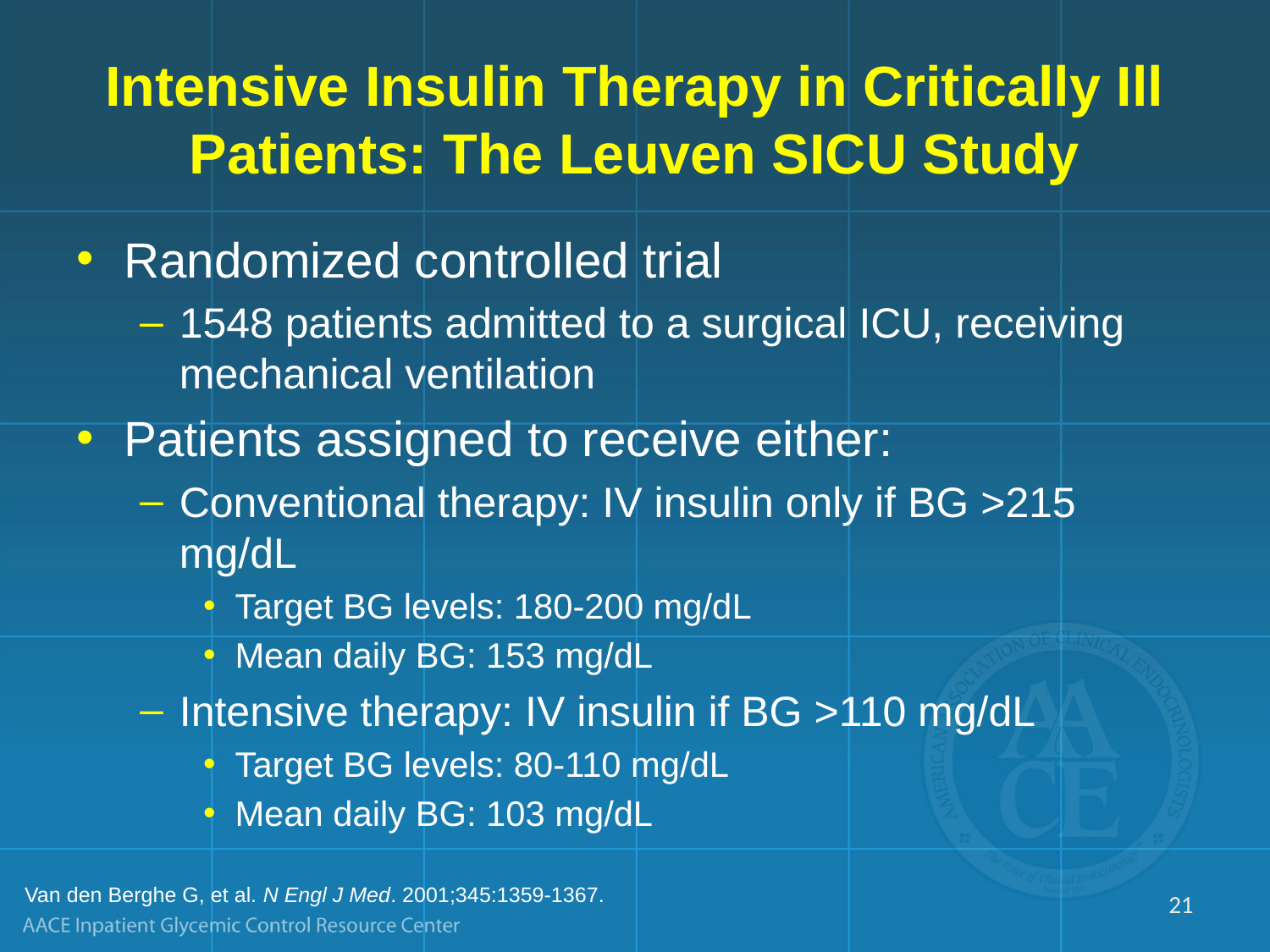

# Intensive Insulin Therapy in Critically Ill Patients: The Leuven SICU Study
Randomized controlled trial
1548 patients admitted to a surgical ICU, receiving mechanical ventilation
Patients assigned to receive either:
Conventional therapy: IV insulin only if BG >215 mg/dL
Target BG levels: 180-200 mg/dL
Mean daily BG: 153 mg/dL
Intensive therapy: IV insulin if BG >110 mg/dL
Target BG levels: 80-110 mg/dL
Mean daily BG: 103 mg/dL
Van den Berghe G, et al. N Engl J Med. 2001;345:1359-1367.
21